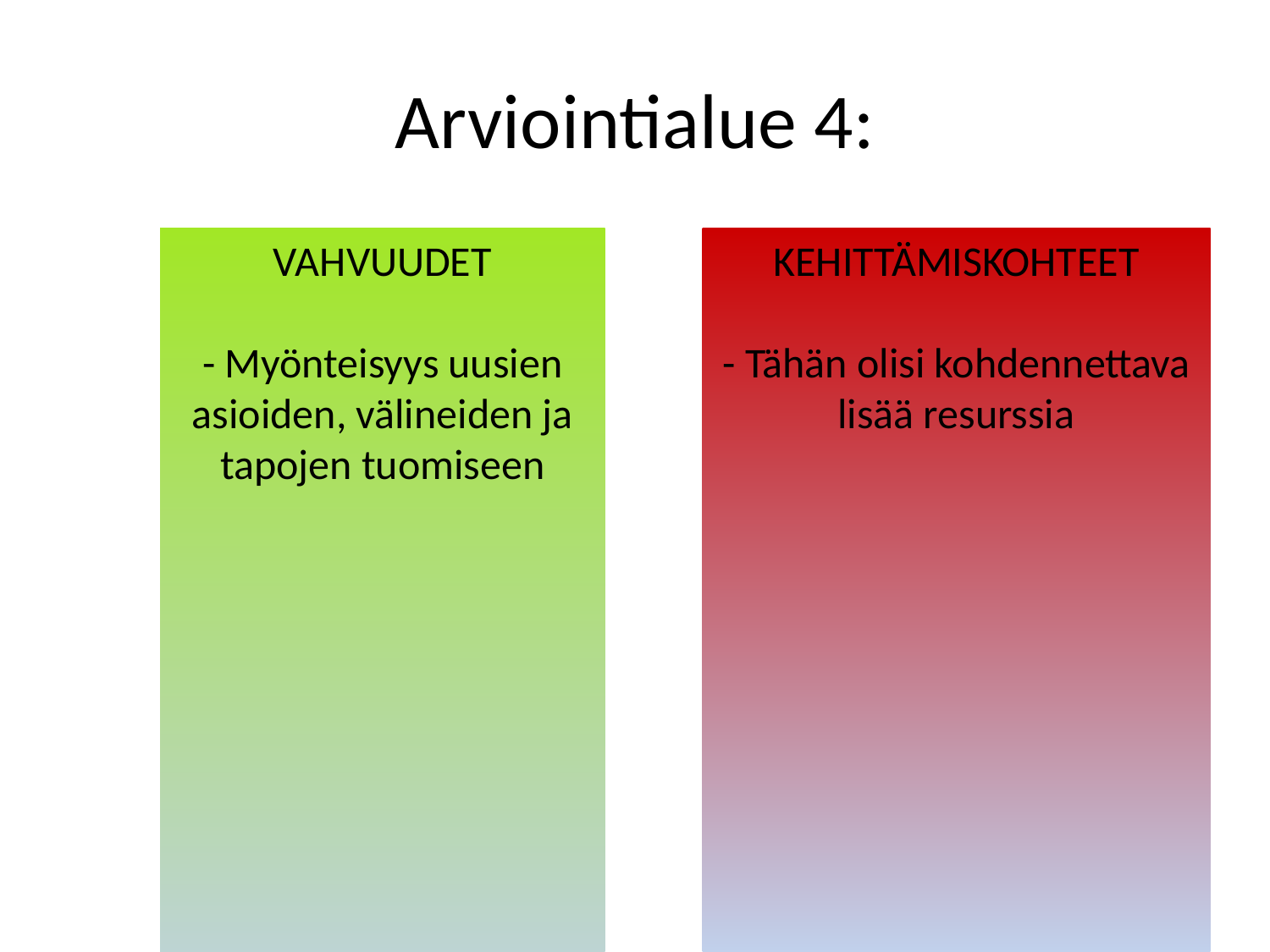

# Arviointialue 4:
KEHITTÄMISKOHTEET

- Tähän olisi kohdennettava lisää resurssia

VAHVUUDET

- Myönteisyys uusien asioiden, välineiden ja tapojen tuomiseen